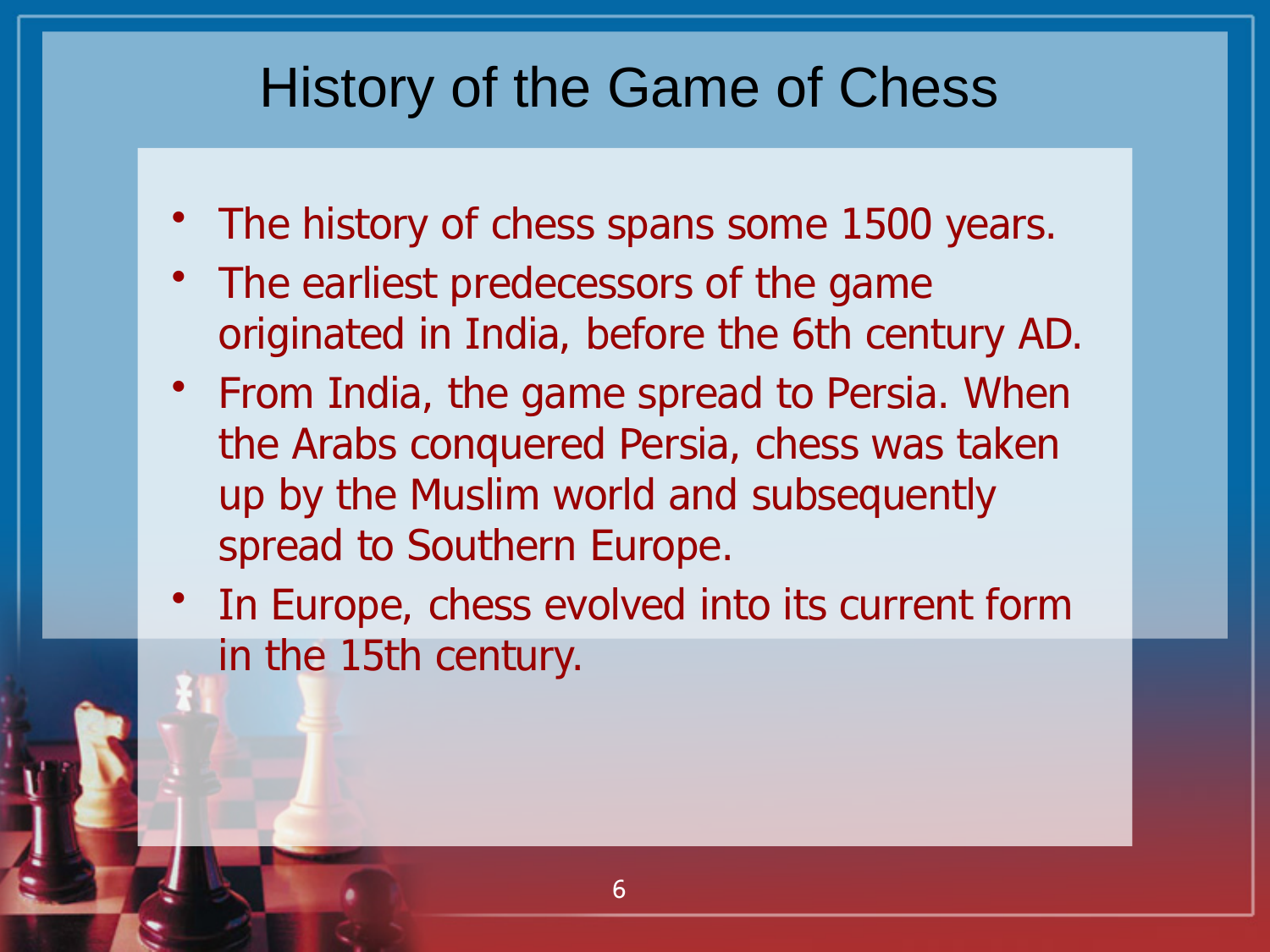

# History of the Game of Chess
The history of chess spans some 1500 years.
The earliest predecessors of the game originated in India, before the 6th century AD.
From India, the game spread to Persia. When the Arabs conquered Persia, chess was taken up by the Muslim world and subsequently spread to Southern Europe.
In Europe, chess evolved into its current form in the 15th century.

6